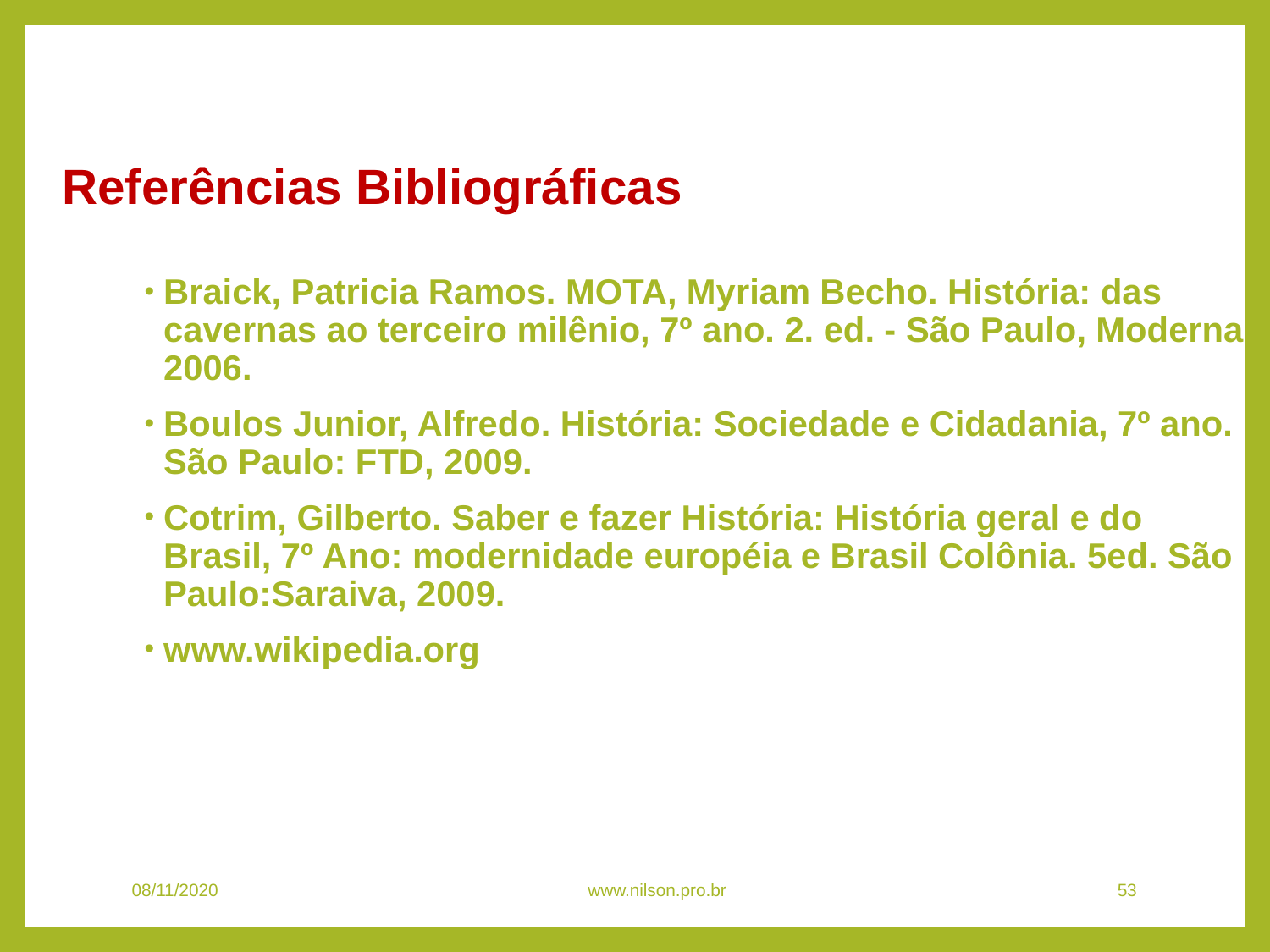

HISTÓRIA, 7º Ano do Ensino Fundamental
A conquista e a administração da América portuguesa
Referências Bibliográficas
Braick, Patricia Ramos. MOTA, Myriam Becho. História: das cavernas ao terceiro milênio, 7º ano. 2. ed. - São Paulo, Moderna, 2006.
Boulos Junior, Alfredo. História: Sociedade e Cidadania, 7º ano. São Paulo: FTD, 2009.
Cotrim, Gilberto. Saber e fazer História: História geral e do Brasil, 7º Ano: modernidade européia e Brasil Colônia. 5ed. São Paulo:Saraiva, 2009.
www.wikipedia.org
08/11/2020
www.nilson.pro.br
53